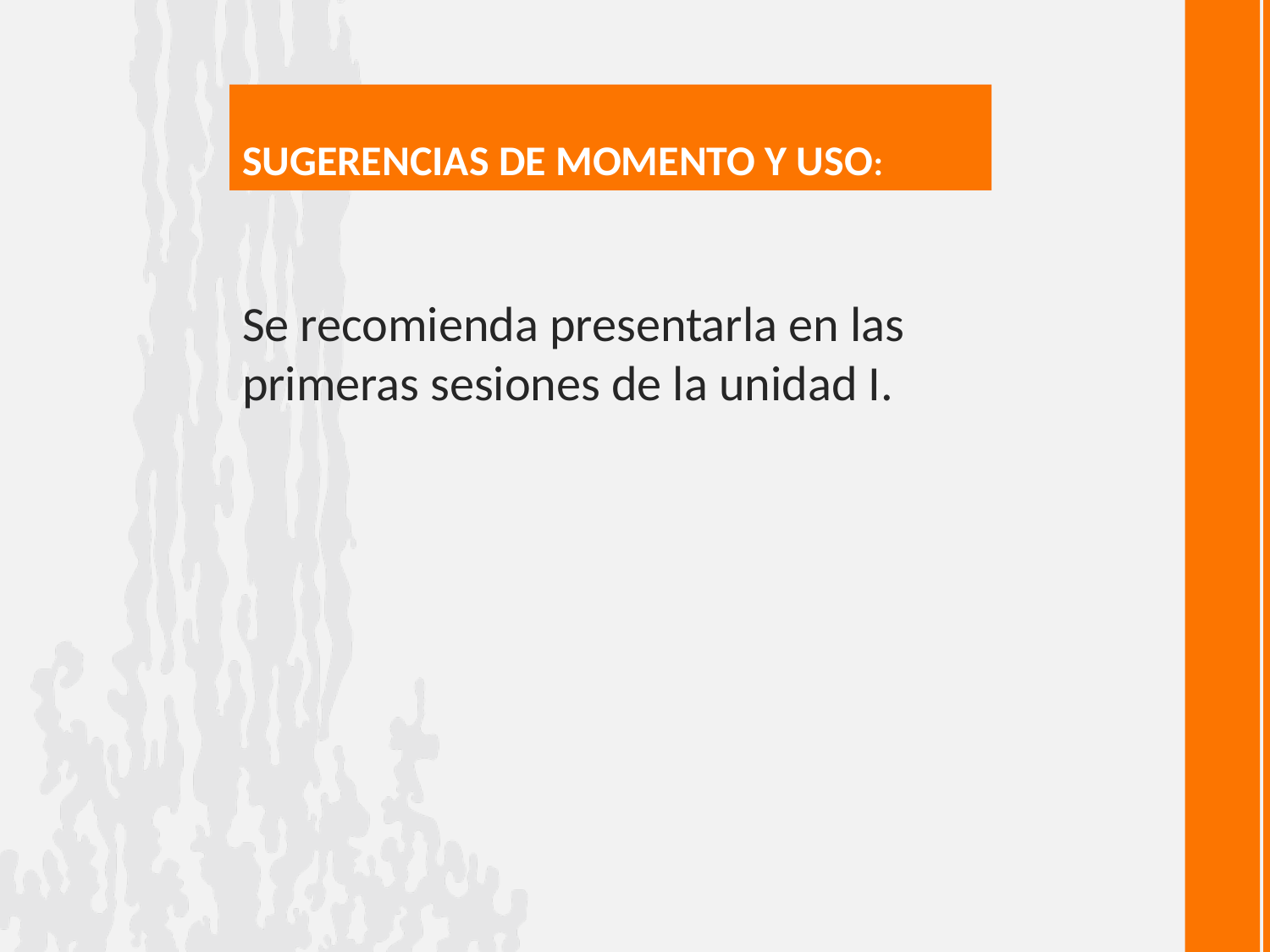

# SUGERENCIAS DE MOMENTO Y USO:
Se recomienda presentarla en las primeras sesiones de la unidad I.